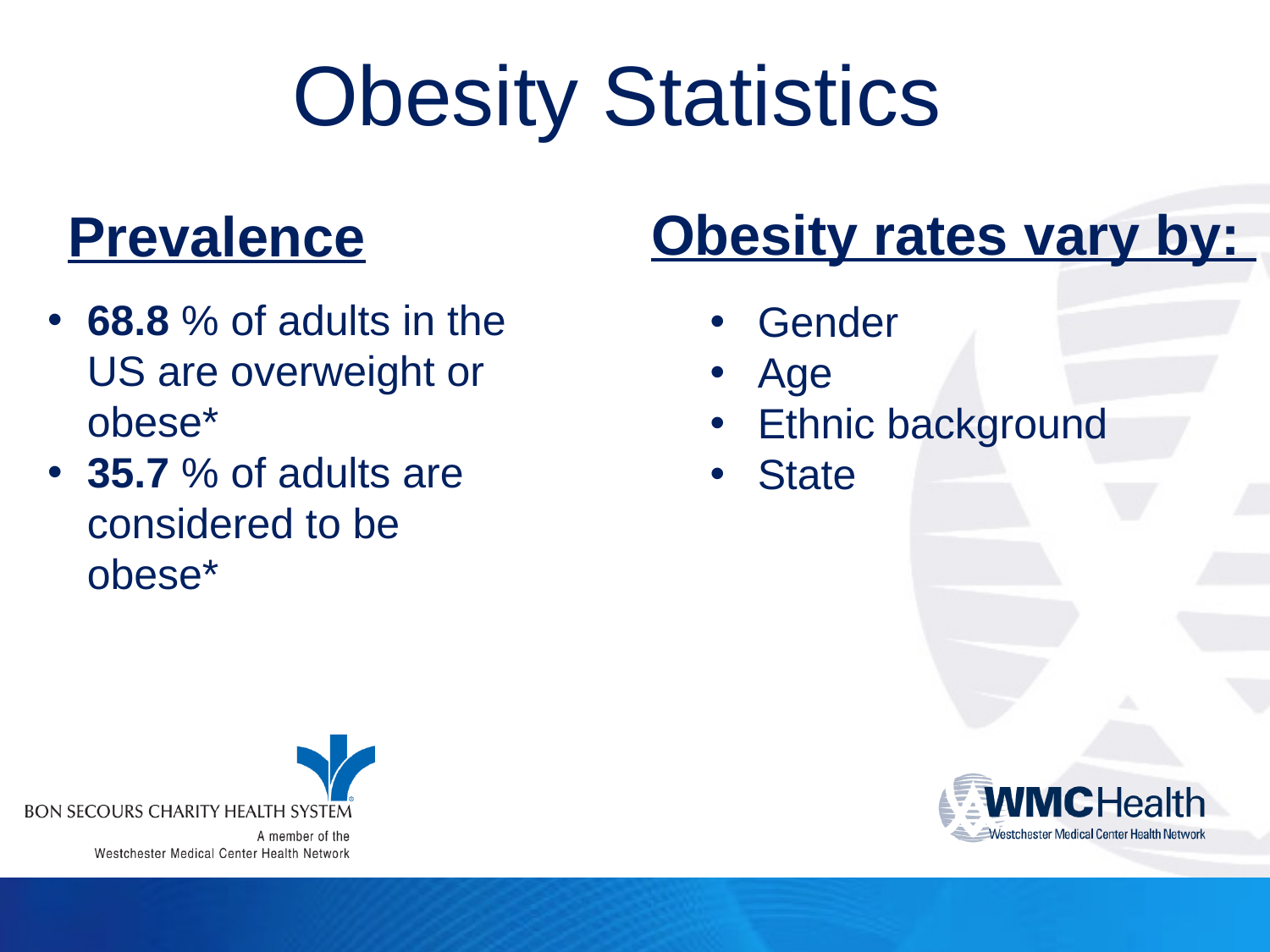

# Obesity Statistics

Obesity rates vary by:
Prevalence
68.8 % of adults in the US are overweight or obese*
35.7 % of adults are considered to be obese*
Gender
Age
Ethnic background
State